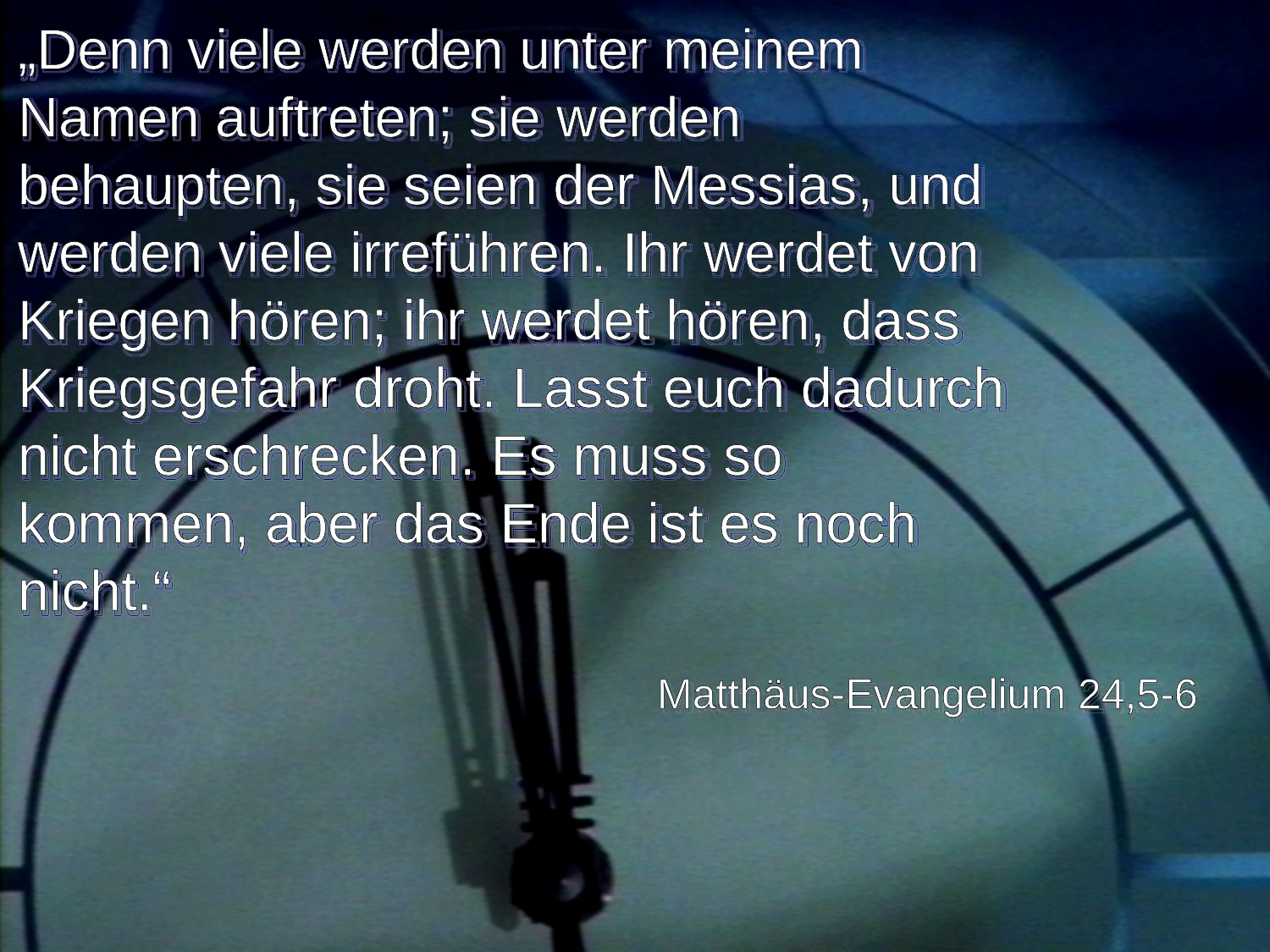

# „Denn viele werden unter meinem Namen auftreten; sie werden behaupten, sie seien der Messias, und werden viele irreführen. Ihr werdet von Kriegen hören; ihr werdet hören, dass Kriegsgefahr droht. Lasst euch dadurch nicht erschrecken. Es muss so kommen, aber das Ende ist es noch nicht.“
Matthäus-Evangelium 24,5-6